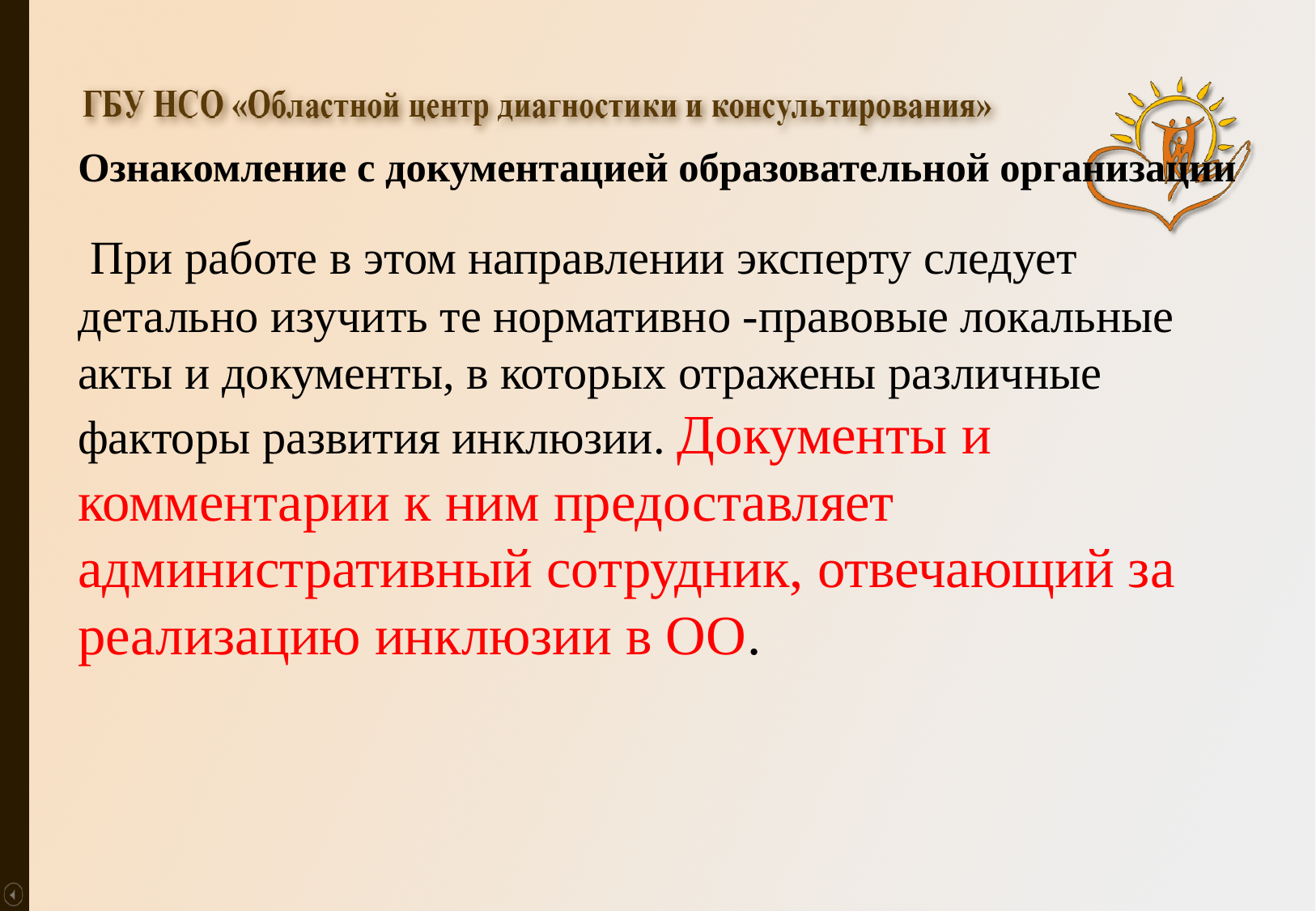

# Ознакомление с документацией образовательной организации
 При работе в этом направлении эксперту следует детально изучить те нормативно -правовые локальные акты и документы, в которых отражены различные факторы развития инклюзии. Документы и комментарии к ним предоставляет административный сотрудник, отвечающий за реализацию инклюзии в ОО.